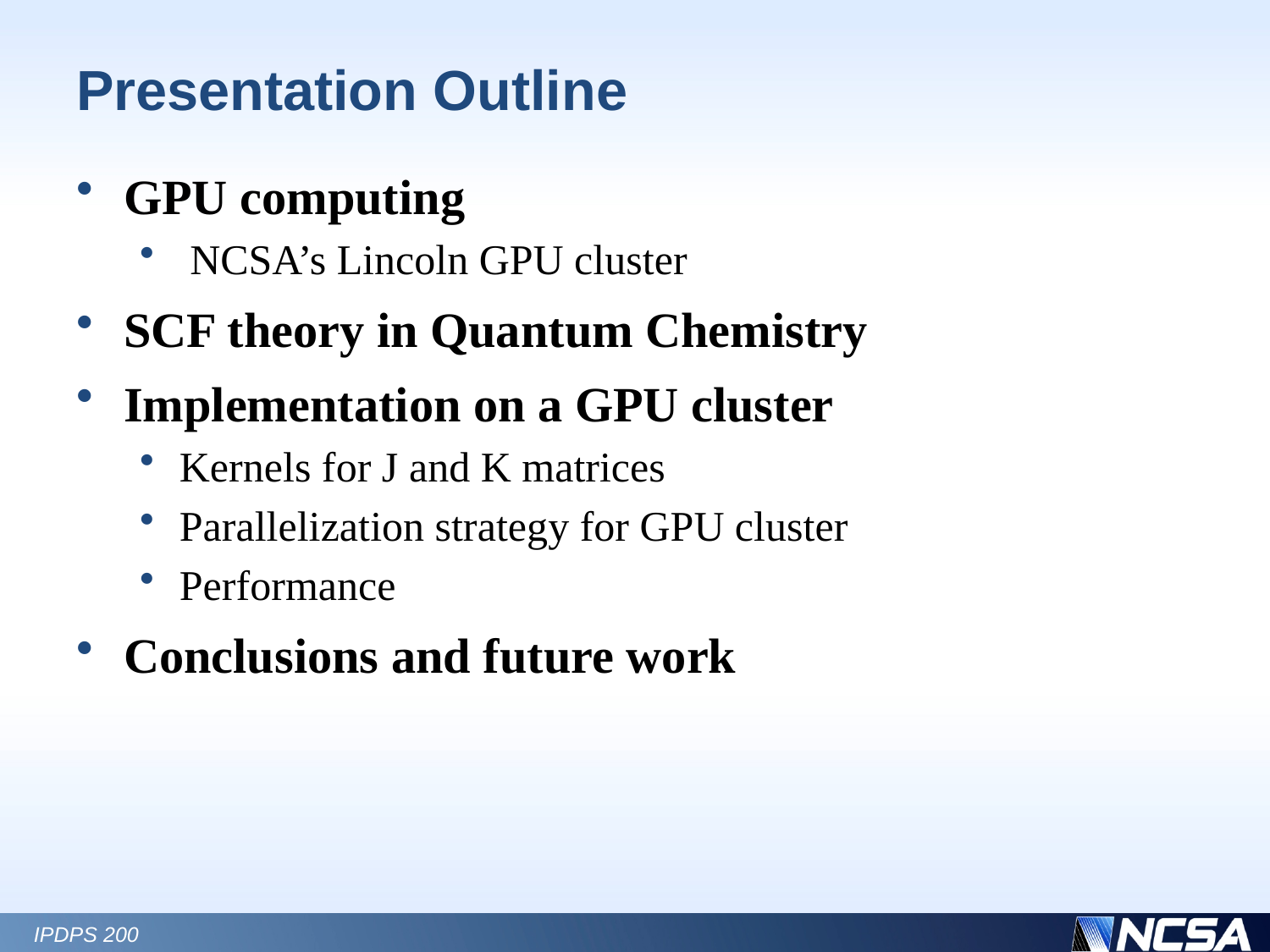

# Presentation Outline
GPU computing
 NCSA’s Lincoln GPU cluster
SCF theory in Quantum Chemistry
Implementation on a GPU cluster
Kernels for J and K matrices
Parallelization strategy for GPU cluster
Performance
Conclusions and future work
IPDPS 200